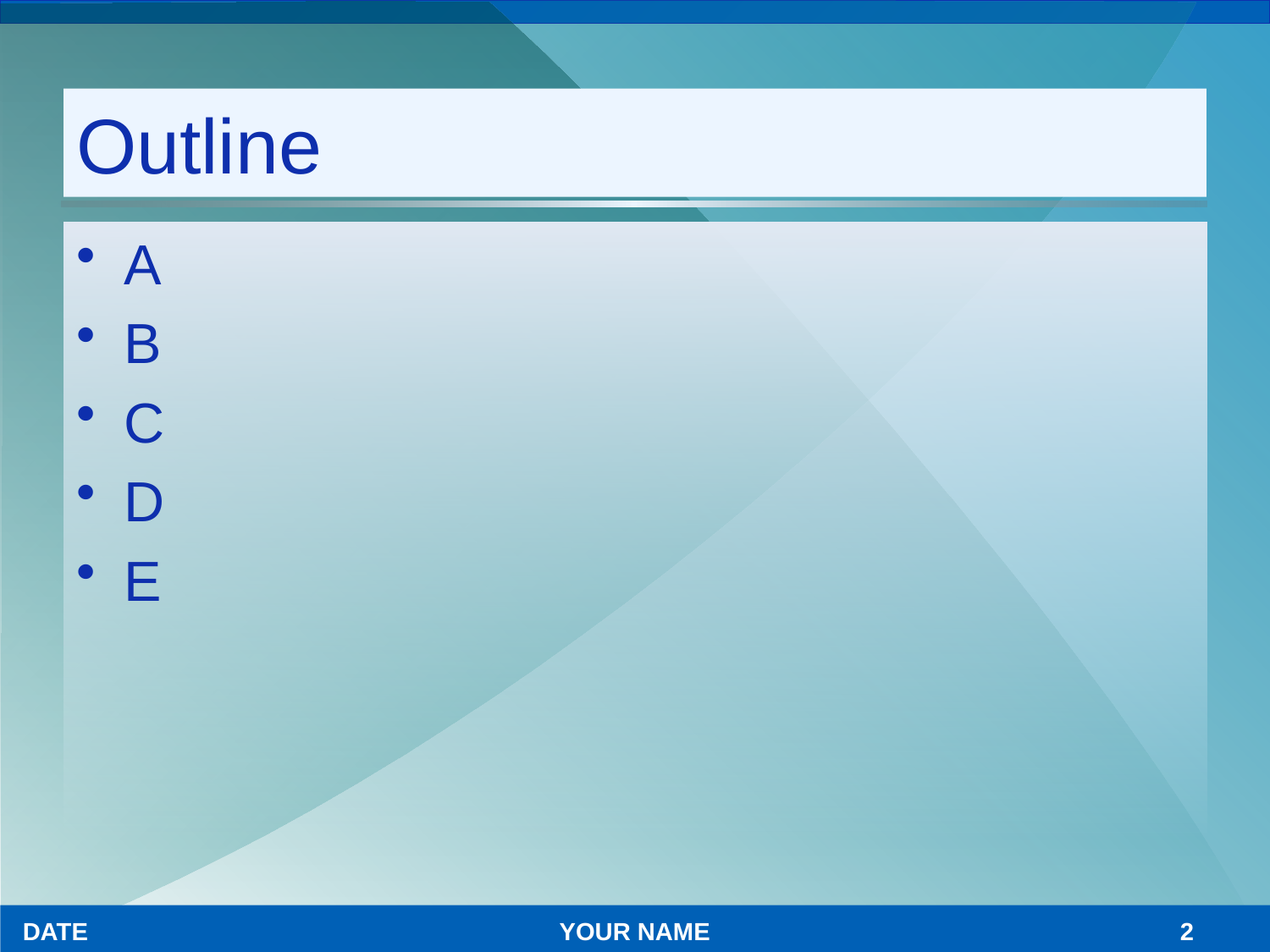

# Outline
A
B
C
D
E
DATE
YOUR NAME
2